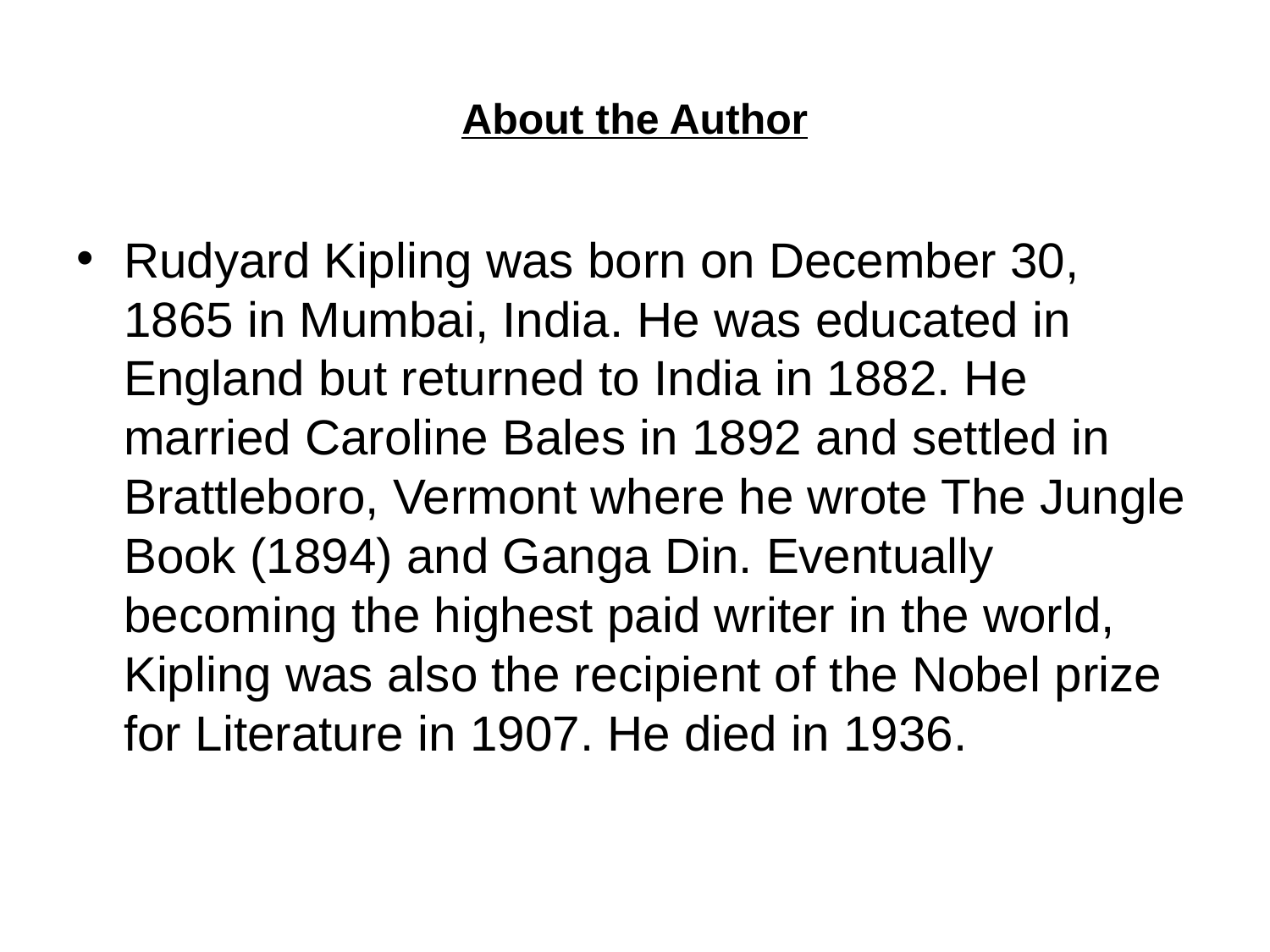

# About the Author
Rudyard Kipling was born on December 30, 1865 in Mumbai, India. He was educated in England but returned to India in 1882. He married Caroline Bales in 1892 and settled in Brattleboro, Vermont where he wrote The Jungle Book (1894) and Ganga Din. Eventually becoming the highest paid writer in the world, Kipling was also the recipient of the Nobel prize for Literature in 1907. He died in 1936.